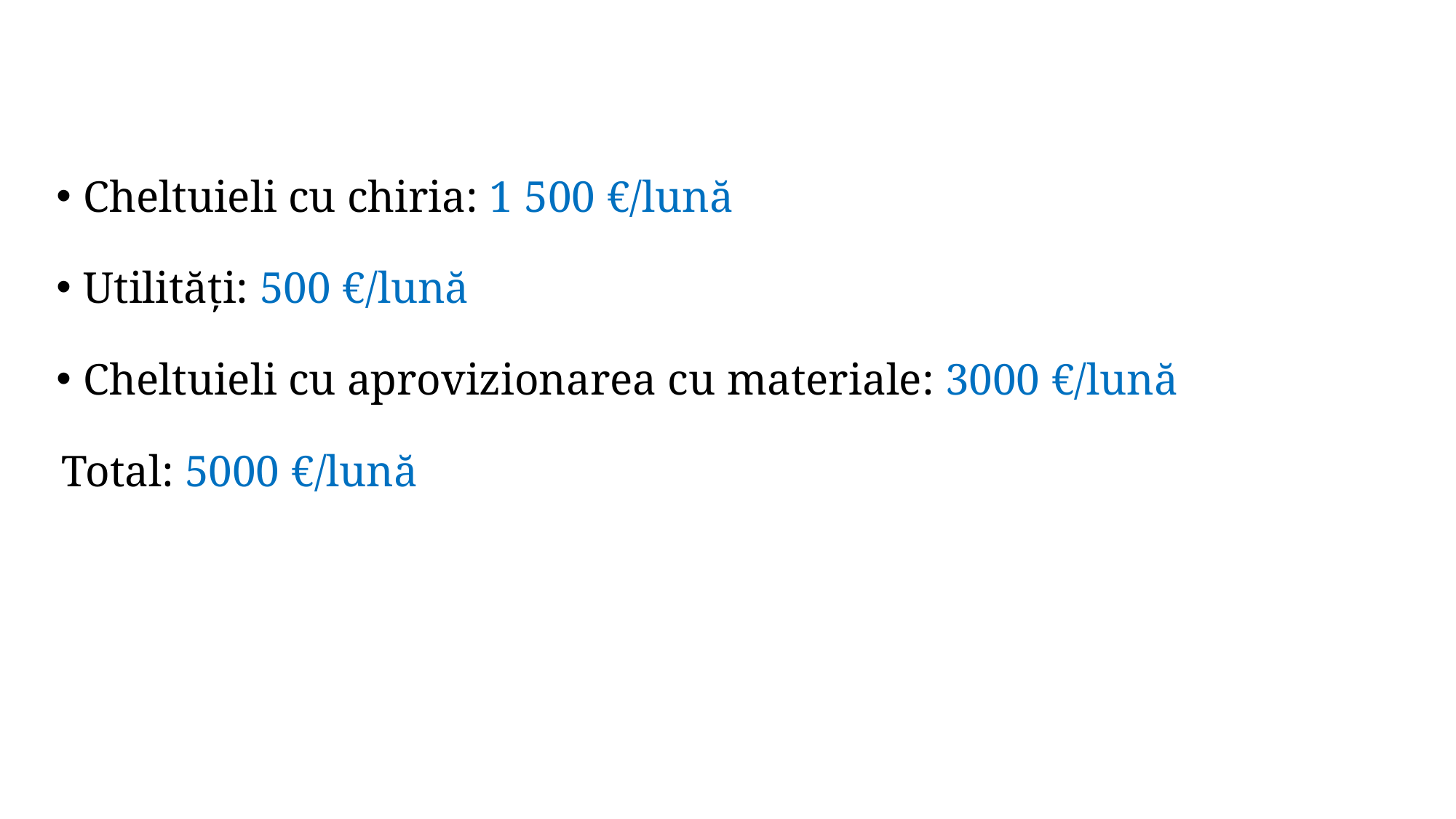

Cheltuieli cu chiria: 1 500 €/lună
Utilități: 500 €/lună
Cheltuieli cu aprovizionarea cu materiale: 3000 €/lună
Total: 5000 €/lună